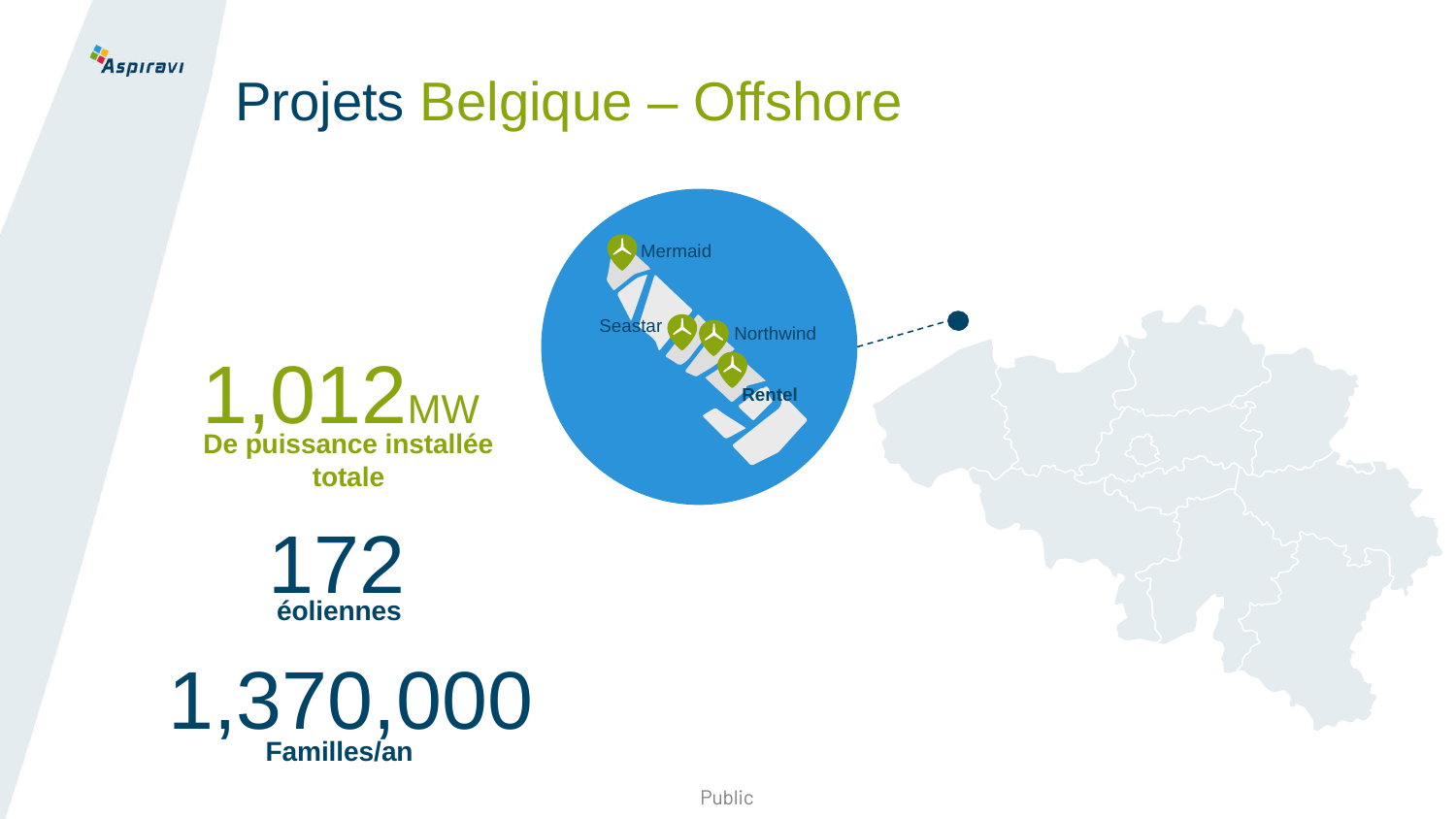

# Projets Belgique – Offshore

Mermaid

Seastar

Northwind

1,012MW

Rentel
De puissance installée totale
172
éoliennes
1,370,000
Familles/an